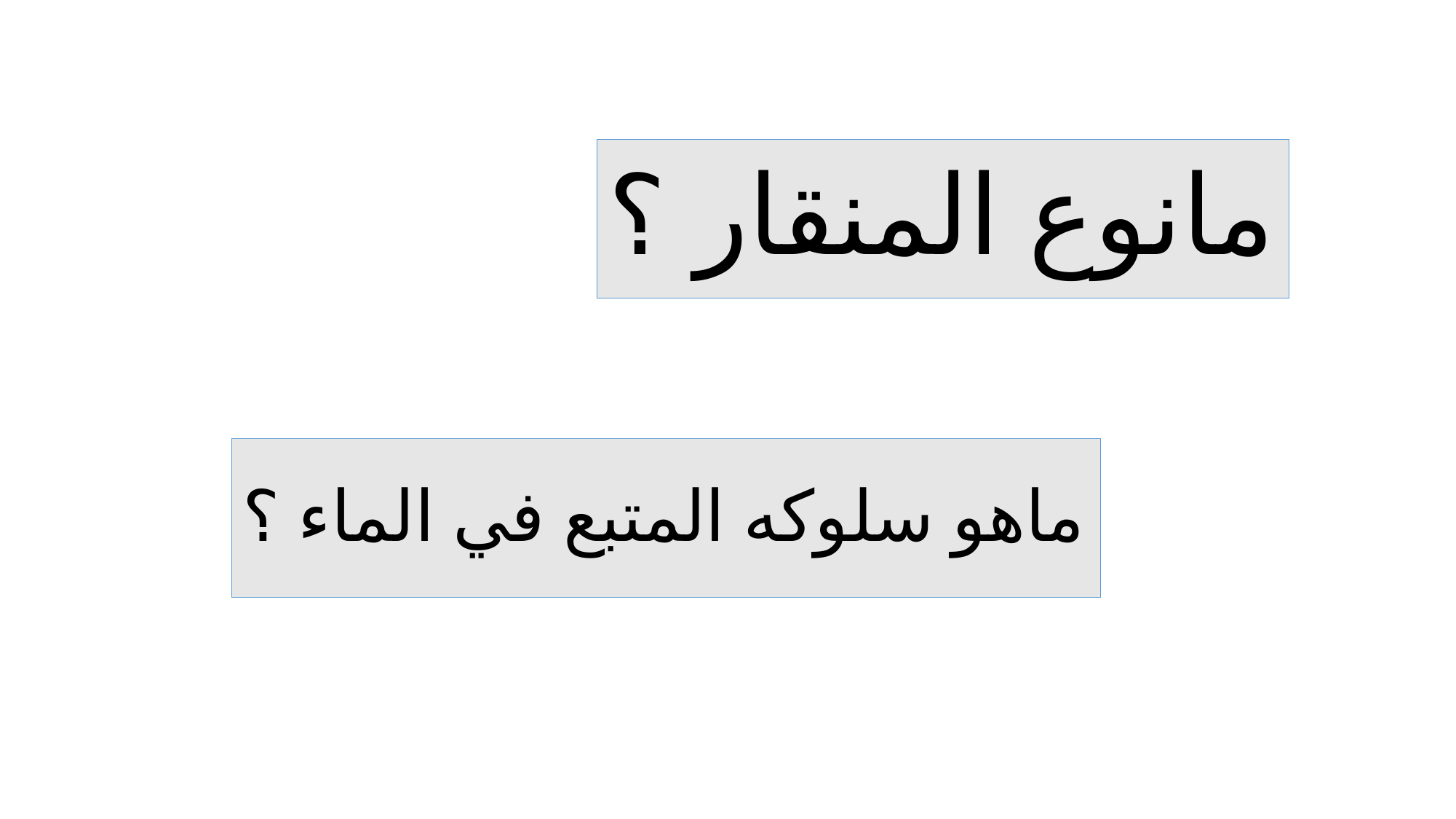

# مانوع المنقار ؟
ماهو سلوكه المتبع في الماء ؟